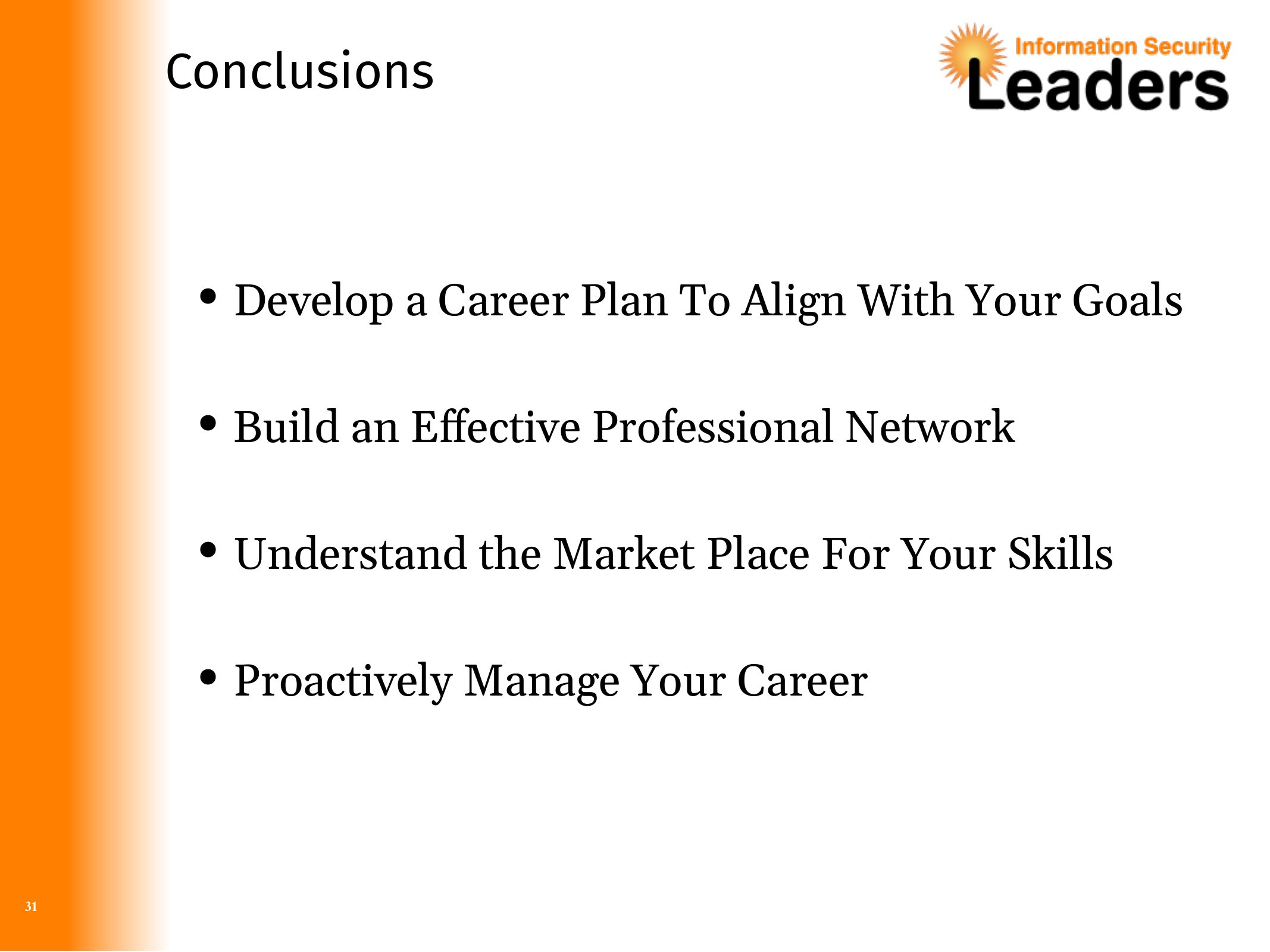

# Conclusions

Develop a Career Plan To Align With Your Goals

Build an Effective Professional Network

Understand the Market Place For Your Skills

Proactively Manage Your Career

31